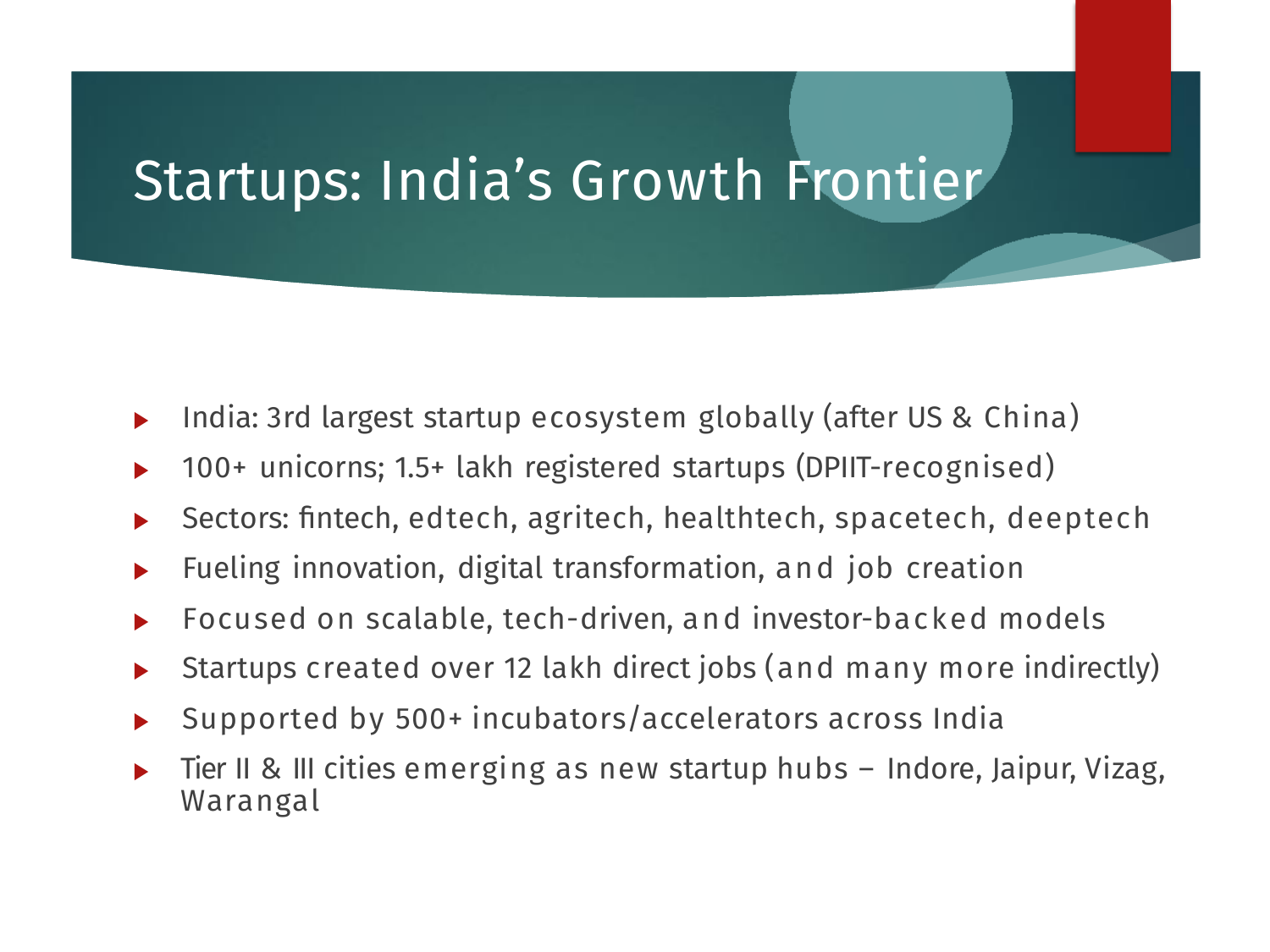

# Startups: India’s Growth Frontier
▶	India: 3rd largest startup ecosystem globally (after US & China)
▶	100+ unicorns; 1.5+ lakh registered startups (DPIIT-recognised)
▶	Sectors: fintech, edtech, agritech, healthtech, spacetech, deeptech
▶	Fueling innovation, digital transformation, and job creation
▶	Focused on scalable, tech-driven, and investor-backed models
▶	Startups created over 12 lakh direct jobs (and many more indirectly)
▶	Supported by 500+ incubators/accelerators across India
▶	Tier II & III cities emerging as new startup hubs – Indore, Jaipur, Vizag, Warangal